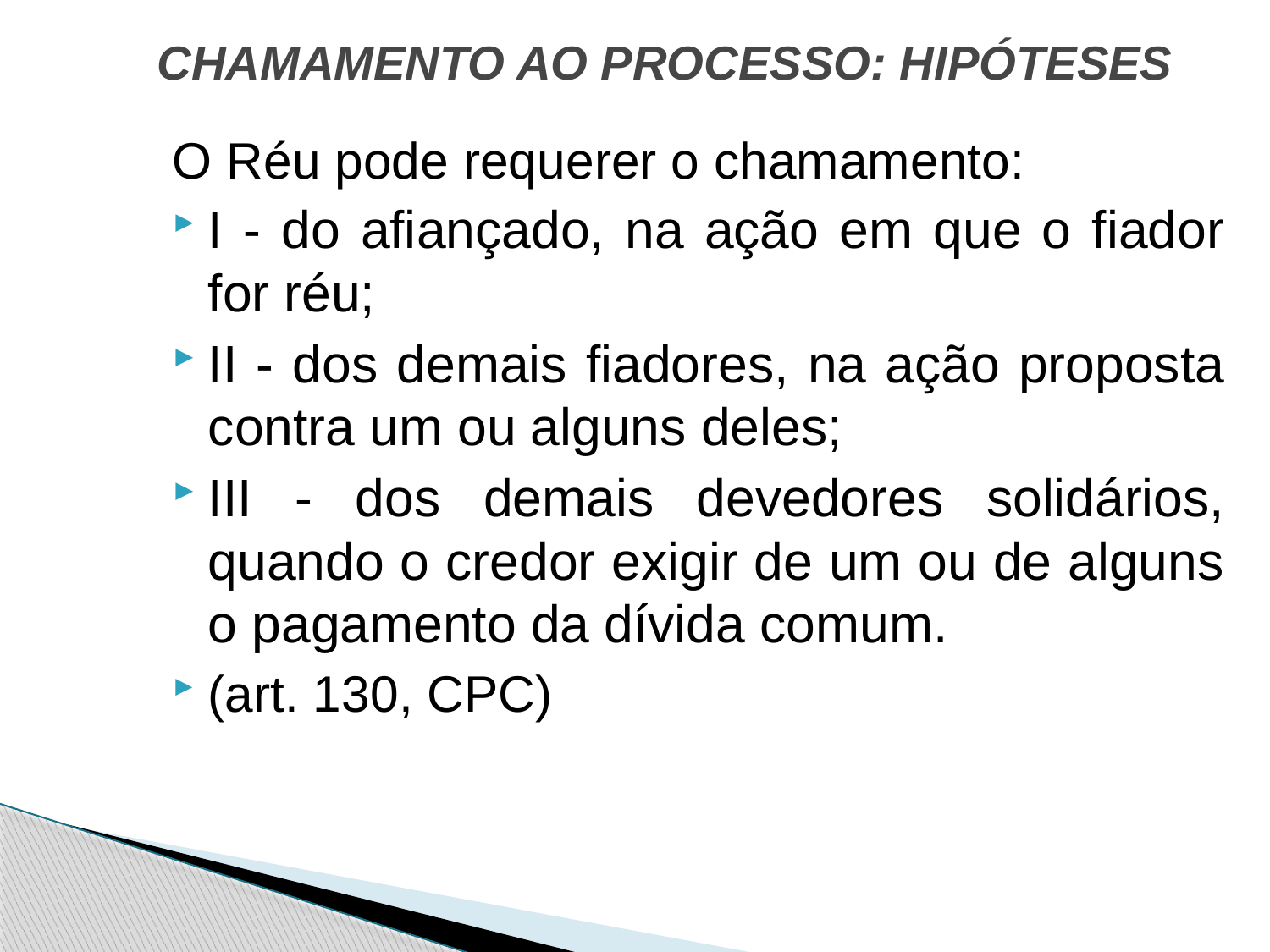

# CHAMAMENTO AO PROCESSO: HIPÓTESES
O Réu pode requerer o chamamento:
I - do afiançado, na ação em que o fiador for réu;
II - dos demais fiadores, na ação proposta contra um ou alguns deles;
III - dos demais devedores solidários, quando o credor exigir de um ou de alguns o pagamento da dívida comum.
(art. 130, CPC)